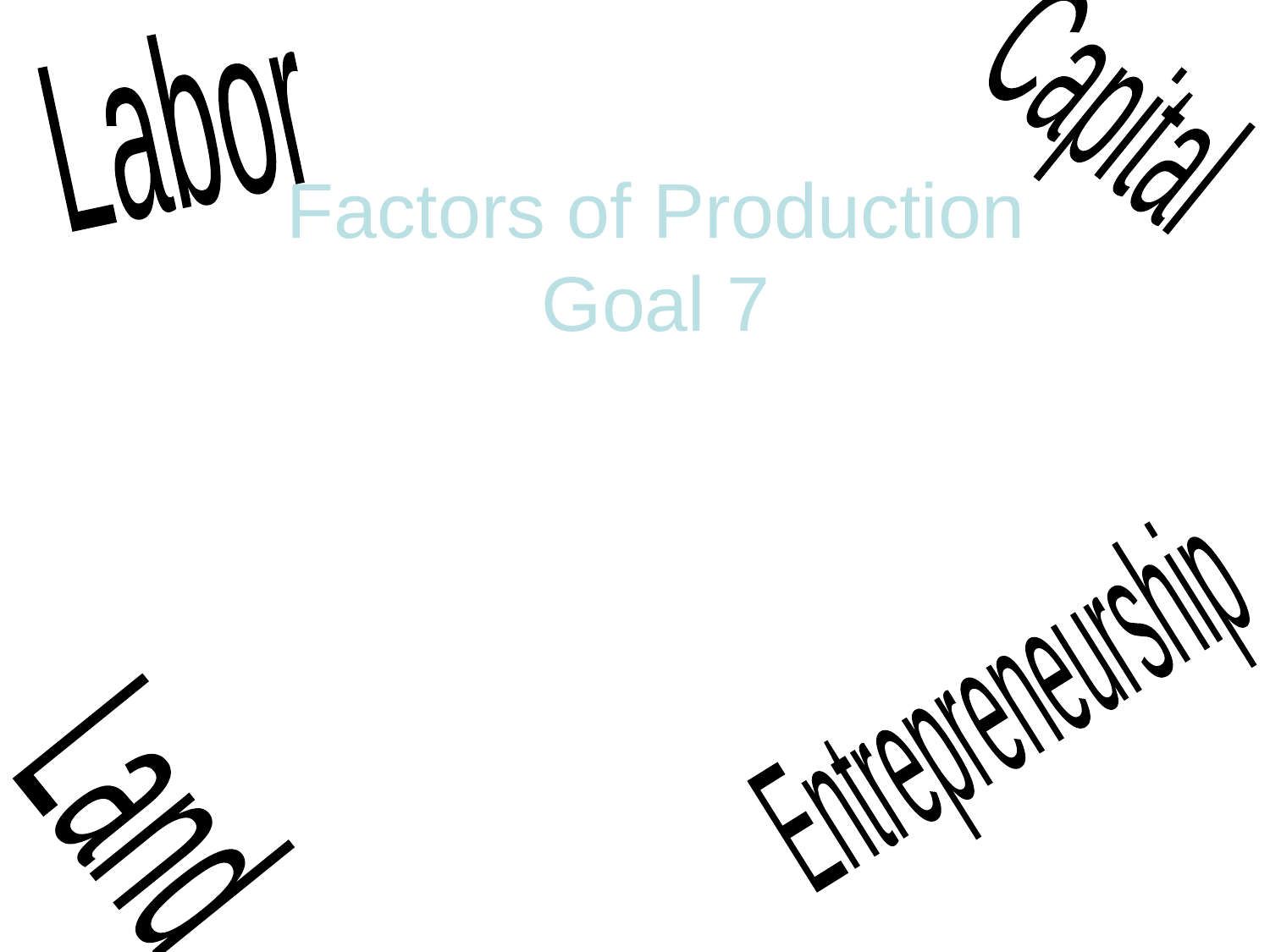

# Factors of Production Goal 7
Capital
Labor
Entrepreneurship
Land